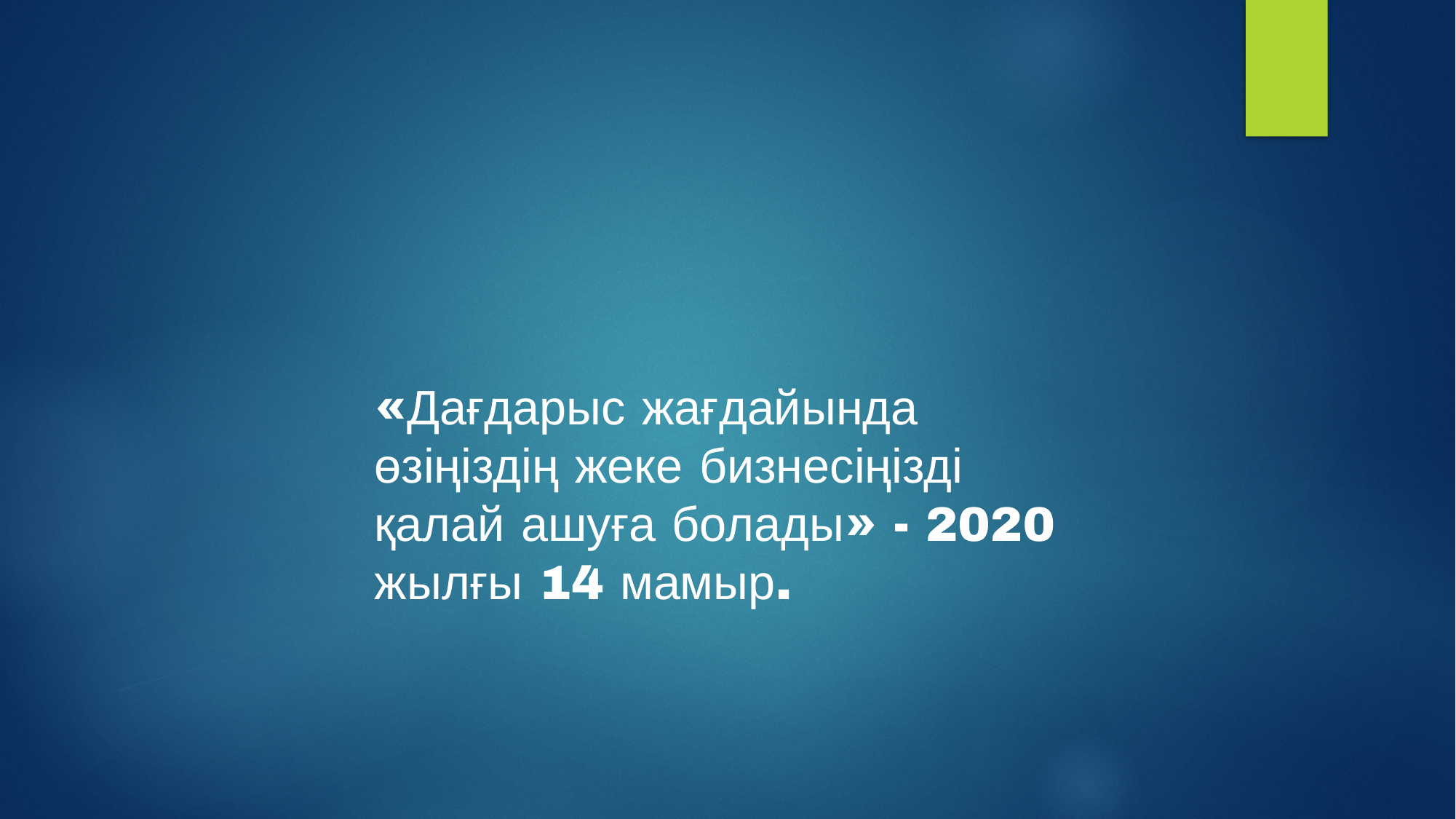

«Дағдарыс жағдайында өзіңіздің жеке бизнесіңізді қалай ашуға болады» - 2020 жылғы 14 мамыр.